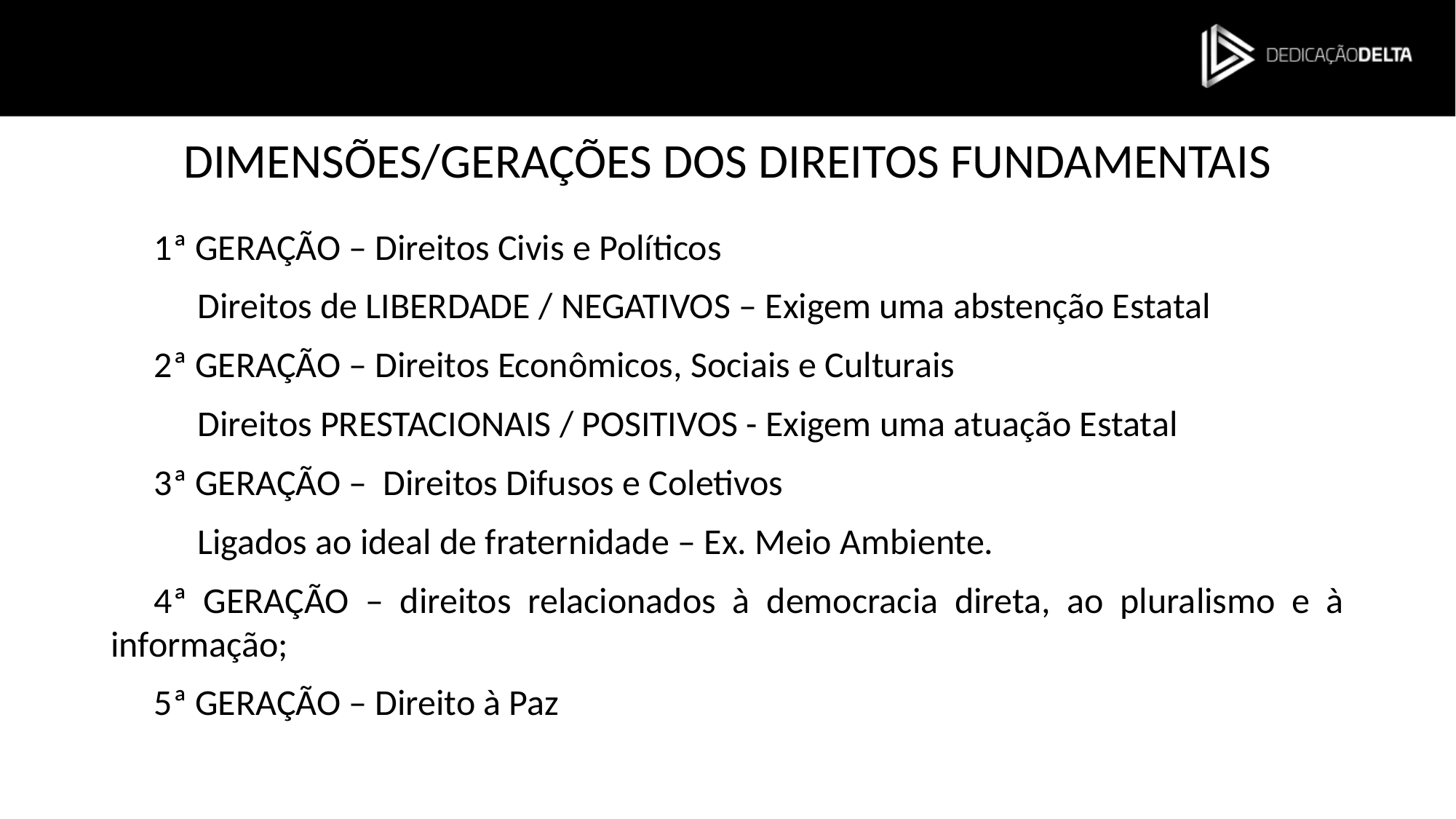

# DIMENSÕES/GERAÇÕES DOS DIREITOS FUNDAMENTAIS
1ª GERAÇÃO – Direitos Civis e Políticos
Direitos de LIBERDADE / NEGATIVOS – Exigem uma abstenção Estatal
2ª GERAÇÃO – Direitos Econômicos, Sociais e Culturais
Direitos PRESTACIONAIS / POSITIVOS - Exigem uma atuação Estatal
3ª GERAÇÃO –  Direitos Difusos e Coletivos
Ligados ao ideal de fraternidade – Ex. Meio Ambiente.
4ª GERAÇÃO – direitos relacionados à democracia direta, ao pluralismo e à informação;
5ª GERAÇÃO – Direito à Paz